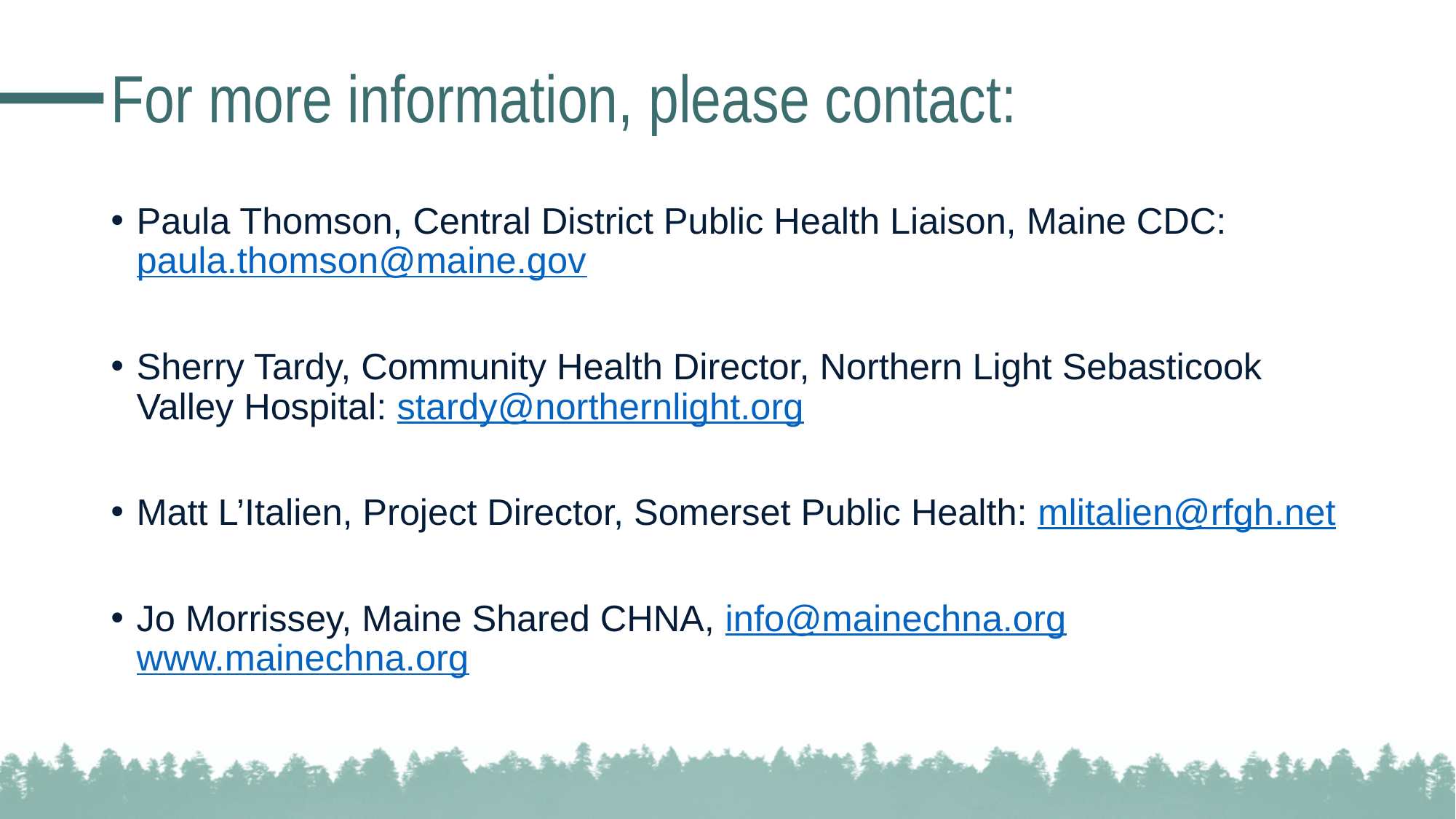

# For more information, please contact:
Paula Thomson, Central District Public Health Liaison, Maine CDC: paula.thomson@maine.gov

Sherry Tardy, Community Health Director, Northern Light Sebasticook Valley Hospital: stardy@northernlight.org

Matt L’Italien, Project Director, Somerset Public Health: mlitalien@rfgh.net

Jo Morrissey, Maine Shared CHNA, info@mainechna.org www.mainechna.org